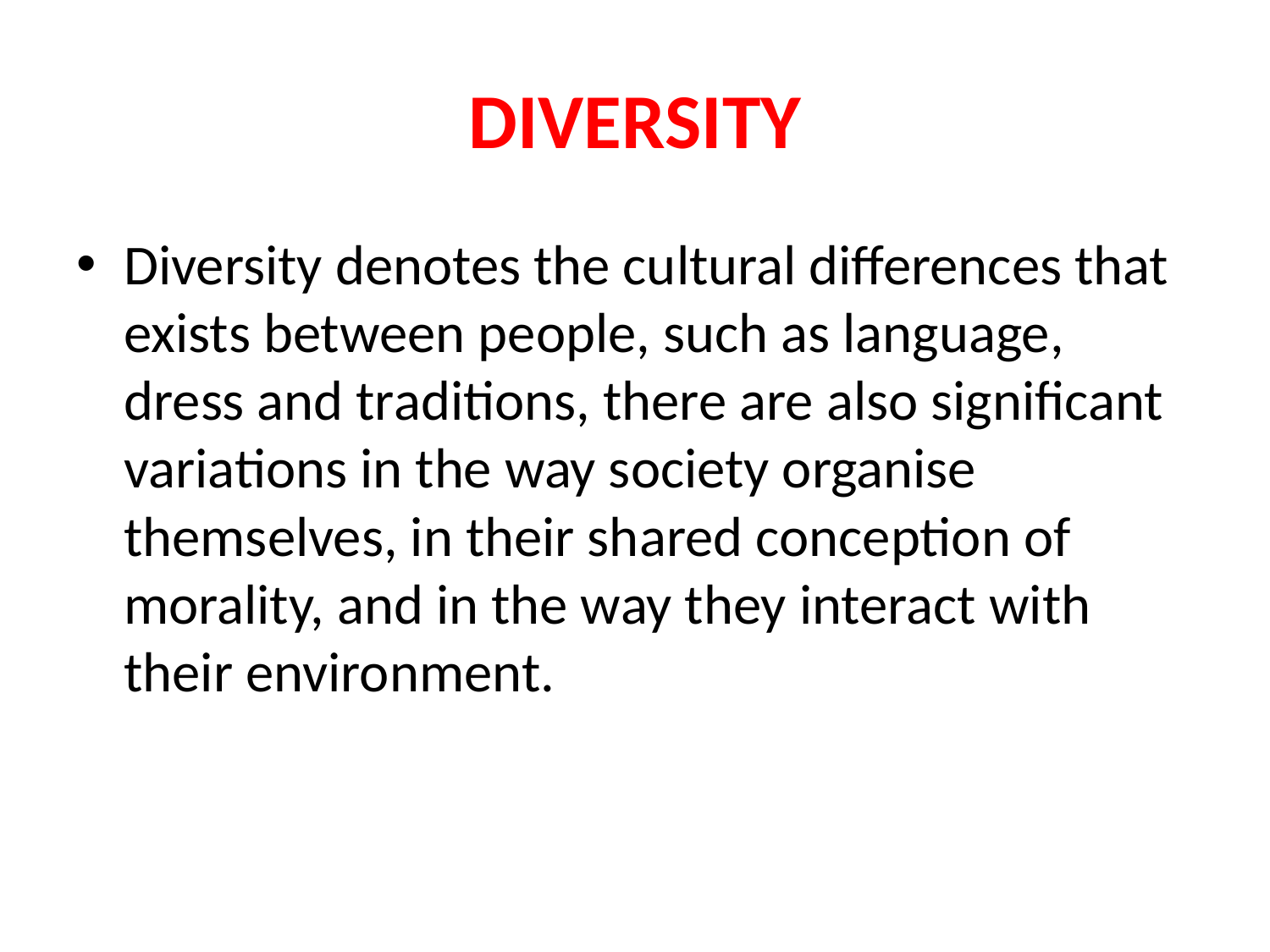

# DIVERSITY
Diversity denotes the cultural differences that exists between people, such as language, dress and traditions, there are also significant variations in the way society organise themselves, in their shared conception of morality, and in the way they interact with their environment.